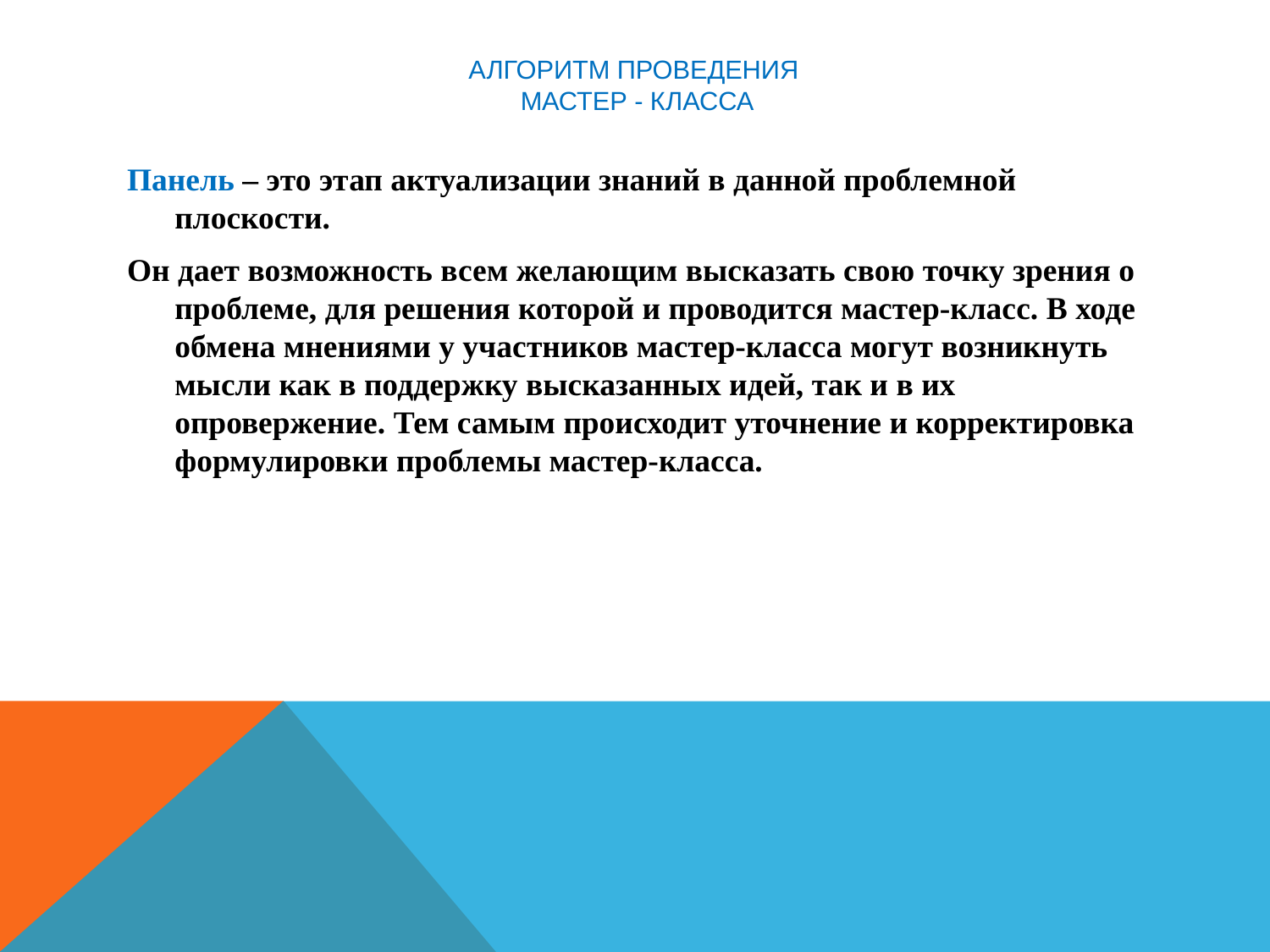

# Алгоритм проведения мастер - класса
Панель – это этап актуализации знаний в данной проблемной плоскости.
Он дает возможность всем желающим высказать свою точку зрения о проблеме, для решения которой и проводится мастер-класс. В ходе обмена мнениями у участников мастер-класса могут возникнуть мысли как в поддержку высказанных идей, так и в их опровержение. Тем самым происходит уточнение и корректировка формулировки проблемы мастер-класса.